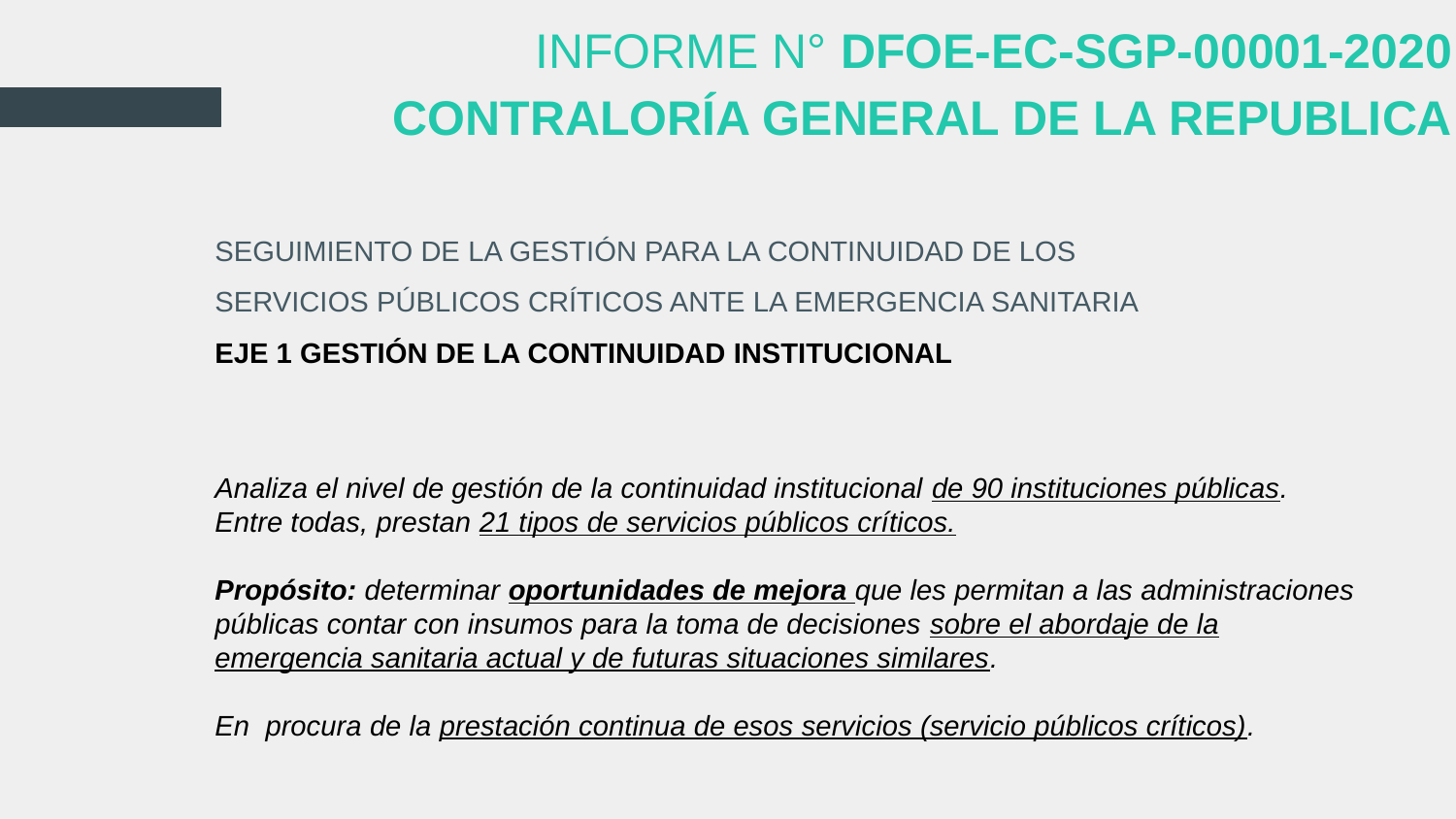

# INFORME N° DFOE-EC-SGP-00001-2020 CONTRALORÍA GENERAL DE LA REPUBLICA
SEGUIMIENTO DE LA GESTIÓN PARA LA CONTINUIDAD DE LOS
SERVICIOS PÚBLICOS CRÍTICOS ANTE LA EMERGENCIA SANITARIA
EJE 1 GESTIÓN DE LA CONTINUIDAD INSTITUCIONAL

Analiza el nivel de gestión de la continuidad institucional de 90 instituciones públicas.
Entre todas, prestan 21 tipos de servicios públicos críticos.

Propósito: determinar oportunidades de mejora que les permitan a las administraciones públicas contar con insumos para la toma de decisiones sobre el abordaje de la emergencia sanitaria actual y de futuras situaciones similares.

En  procura de la prestación continua de esos servicios (servicio públicos críticos).